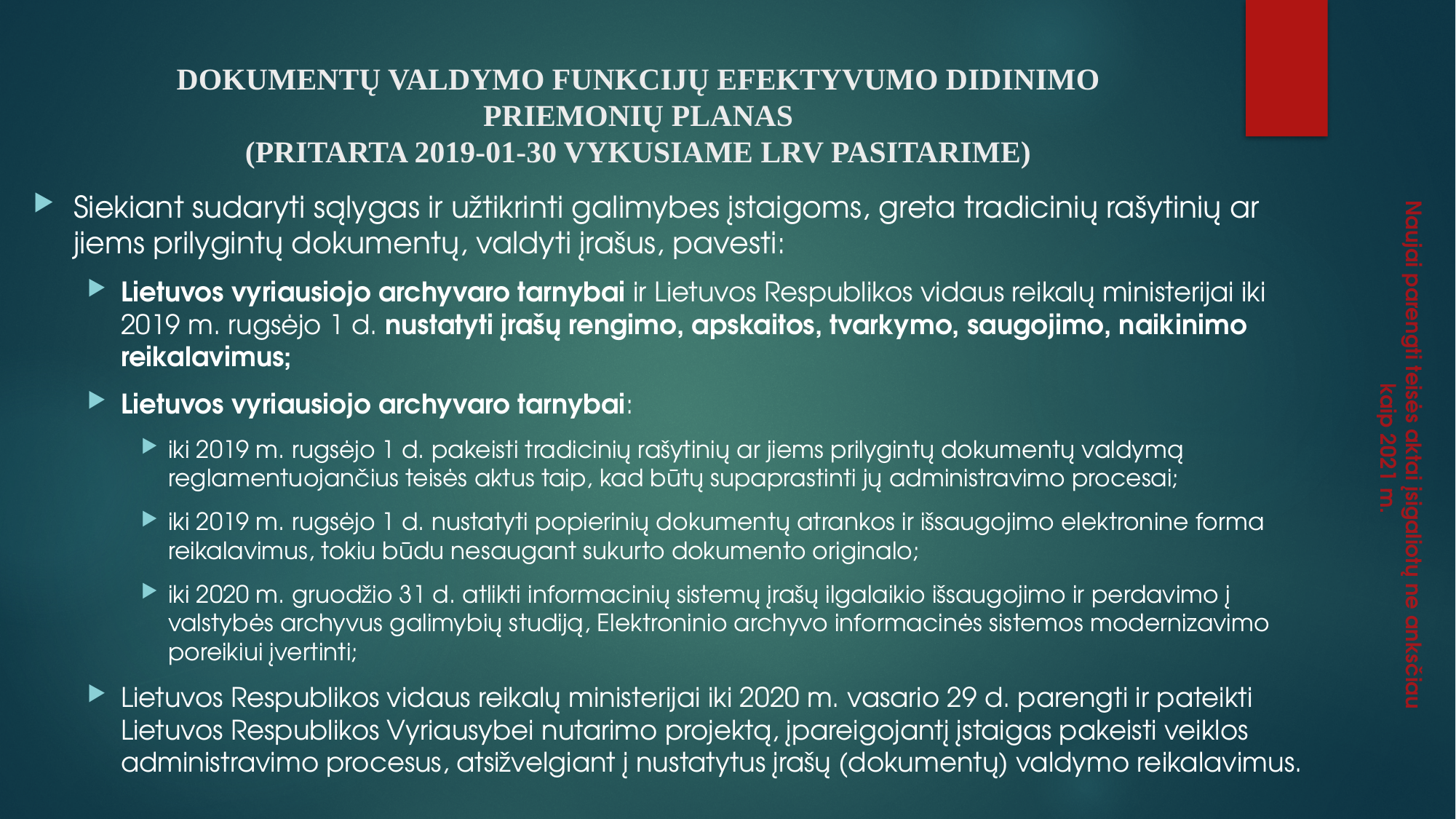

# DOKUMENTŲ VALDYMO FUNKCIJŲ EFEKTYVUMO DIDINIMO PRIEMONIŲ PLANAS (PRITARTA 2019-01-30 VYKUSIAME LRV PASITARIME)
Siekiant sudaryti sąlygas ir užtikrinti galimybes įstaigoms, greta tradicinių rašytinių ar jiems prilygintų dokumentų, valdyti įrašus, pavesti:
Lietuvos vyriausiojo archyvaro tarnybai ir Lietuvos Respublikos vidaus reikalų ministerijai iki 2019 m. rugsėjo 1 d. nustatyti įrašų rengimo, apskaitos, tvarkymo, saugojimo, naikinimo reikalavimus;
Lietuvos vyriausiojo archyvaro tarnybai:
iki 2019 m. rugsėjo 1 d. pakeisti tradicinių rašytinių ar jiems prilygintų dokumentų valdymą reglamentuojančius teisės aktus taip, kad būtų supaprastinti jų administravimo procesai;
iki 2019 m. rugsėjo 1 d. nustatyti popierinių dokumentų atrankos ir išsaugojimo elektronine forma reikalavimus, tokiu būdu nesaugant sukurto dokumento originalo;
iki 2020 m. gruodžio 31 d. atlikti informacinių sistemų įrašų ilgalaikio išsaugojimo ir perdavimo į valstybės archyvus galimybių studiją, Elektroninio archyvo informacinės sistemos modernizavimo poreikiui įvertinti;
Lietuvos Respublikos vidaus reikalų ministerijai iki 2020 m. vasario 29 d. parengti ir pateikti Lietuvos Respublikos Vyriausybei nutarimo projektą, įpareigojantį įstaigas pakeisti veiklos administravimo procesus, atsižvelgiant į nustatytus įrašų (dokumentų) valdymo reikalavimus.

Naujai parengti teisės aktai įsigaliotų ne anksčiau kaip 2021 m.